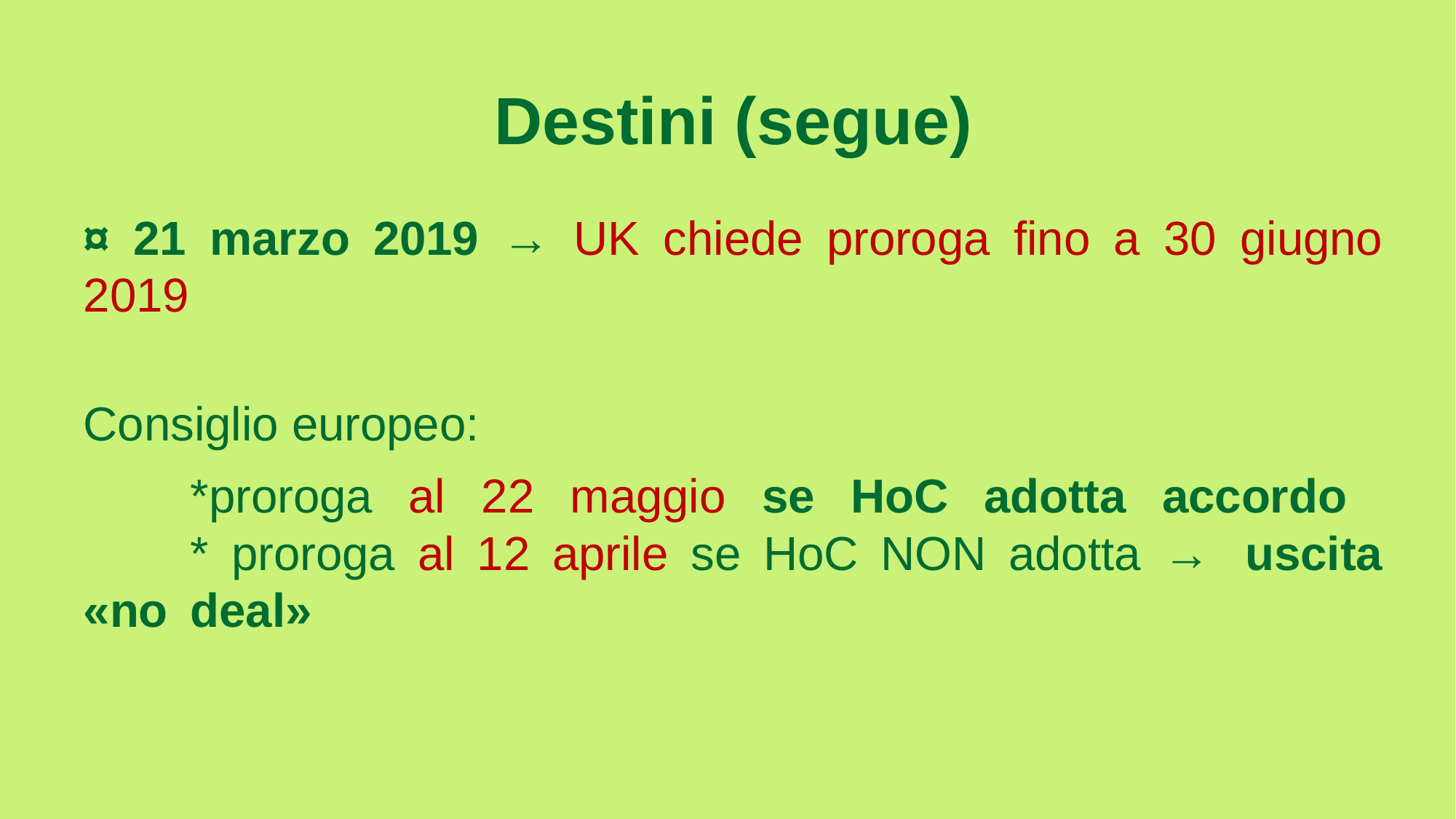

# Destini (segue)
¤ 21 marzo 2019 → UK chiede proroga fino a 30 giugno 2019
Consiglio europeo:
	*proroga al 22 maggio se HoC adotta accordo
	* proroga al 12 aprile se HoC NON adotta → 	uscita «no 	deal»